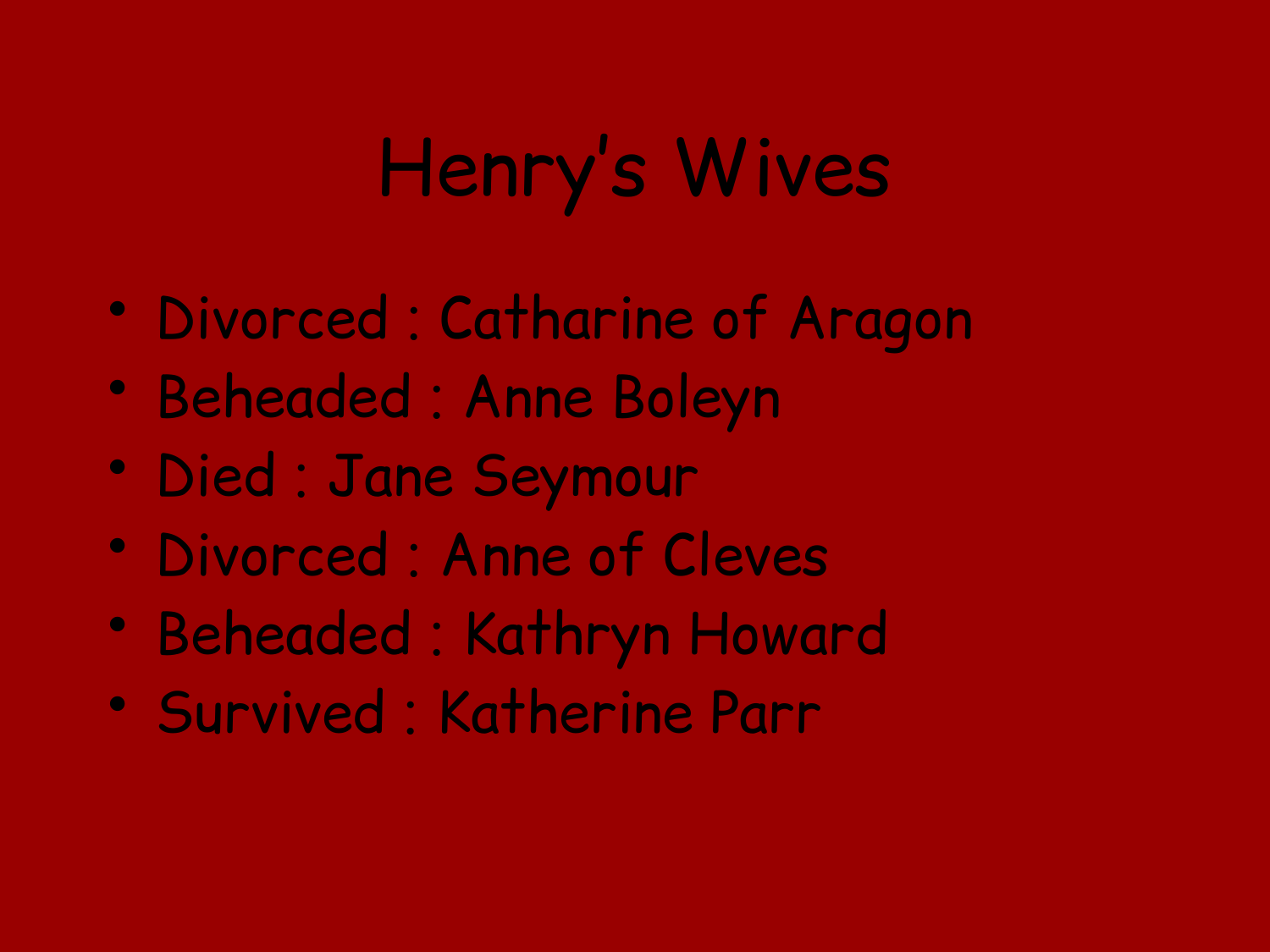

# Henry’s Wives
Divorced : Catharine of Aragon
Beheaded : Anne Boleyn
Died : Jane Seymour
Divorced : Anne of Cleves
Beheaded : Kathryn Howard
Survived : Katherine Parr